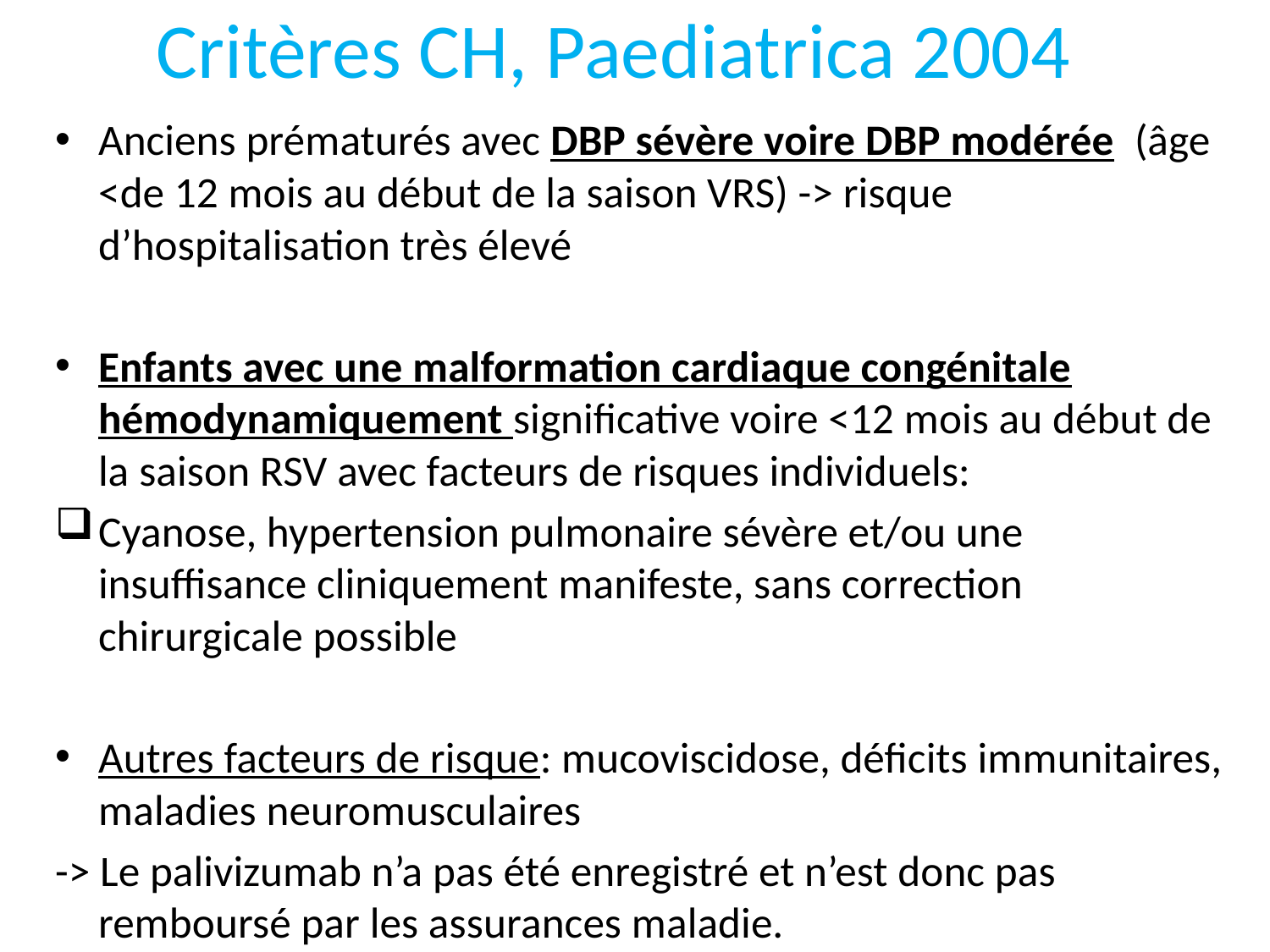

# Critères CH, Paediatrica 2004
Anciens prématurés avec DBP sévère voire DBP modérée  (âge <de 12 mois au début de la saison VRS) -> risque d’hospitalisation très élevé

Enfants avec une malformation cardiaque congénitale hémodynamiquement significative voire <12 mois au début de la saison RSV avec facteurs de risques individuels:
	Cyanose, hypertension pulmonaire sévère et/ou une insuffisance cliniquement manifeste, sans correction chirurgicale possible

Autres facteurs de risque: mucoviscidose, déficits immunitaires, maladies neuromusculaires
-> Le palivizumab n’a pas été enregistré et n’est donc pas remboursé par les assurances maladie.